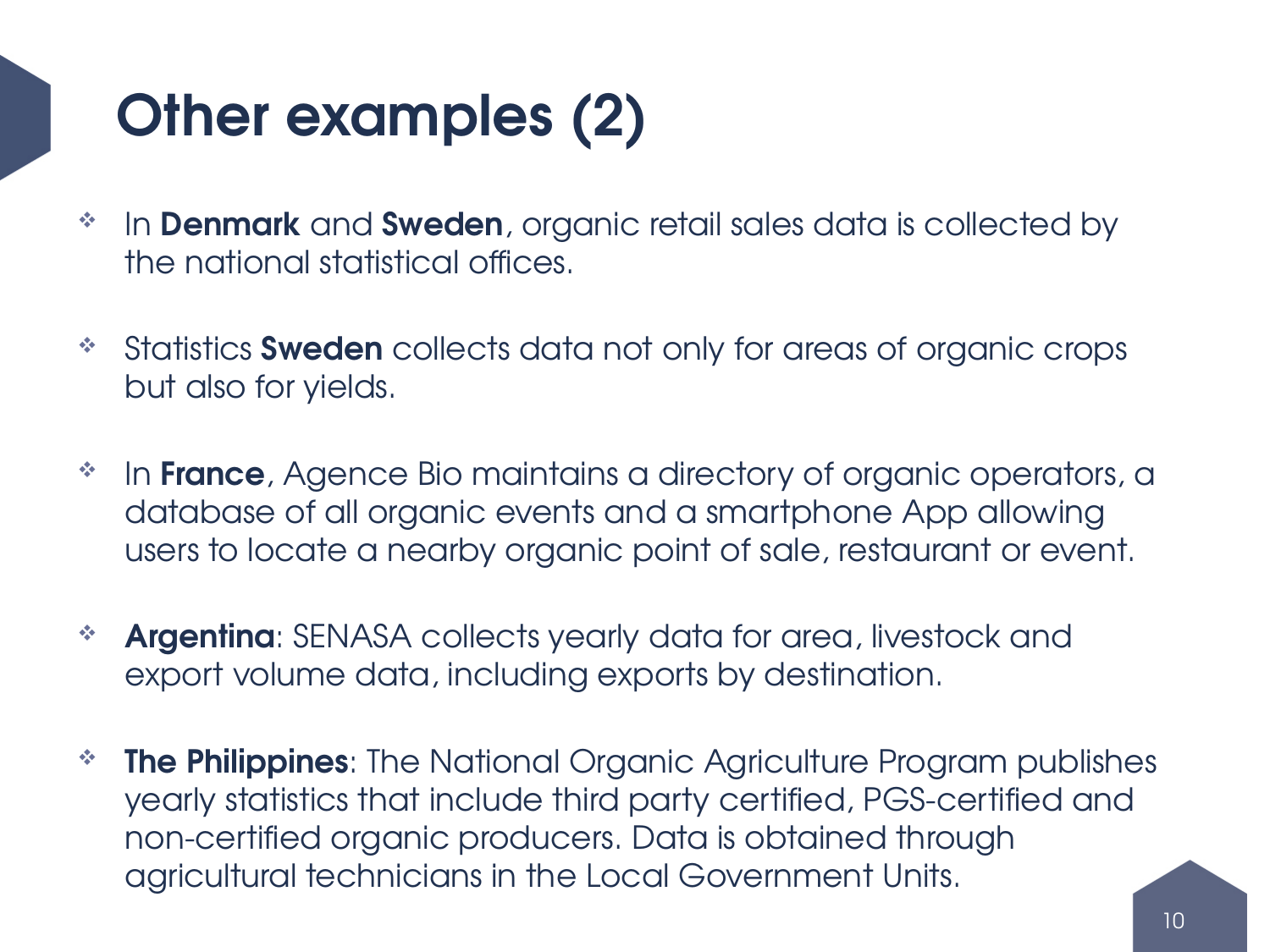

# Other examples (2)
In Denmark and Sweden, organic retail sales data is collected by the national statistical offices.
Statistics Sweden collects data not only for areas of organic crops but also for yields.
In France, Agence Bio maintains a directory of organic operators, a database of all organic events and a smartphone App allowing users to locate a nearby organic point of sale, restaurant or event.
Argentina: SENASA collects yearly data for area, livestock and export volume data, including exports by destination.
The Philippines: The National Organic Agriculture Program publishes yearly statistics that include third party certified, PGS-certified and non-certified organic producers. Data is obtained through agricultural technicians in the Local Government Units.
10